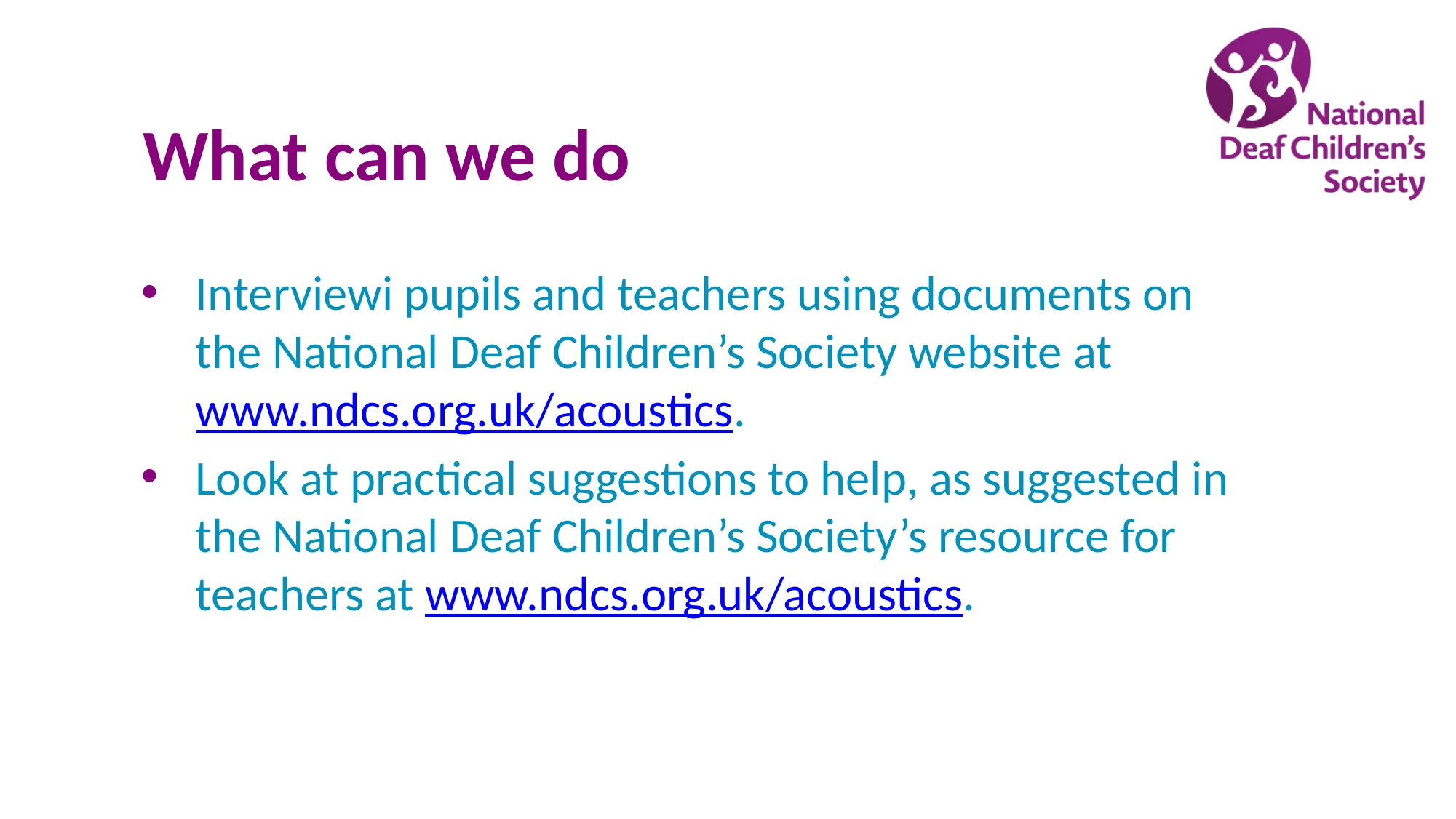

# What can we do
Interviewi pupils and teachers using documents on the National Deaf Children’s Society website at www.ndcs.org.uk/acoustics.
Look at practical suggestions to help, as suggested in the National Deaf Children’s Society’s resource for teachers at www.ndcs.org.uk/acoustics.